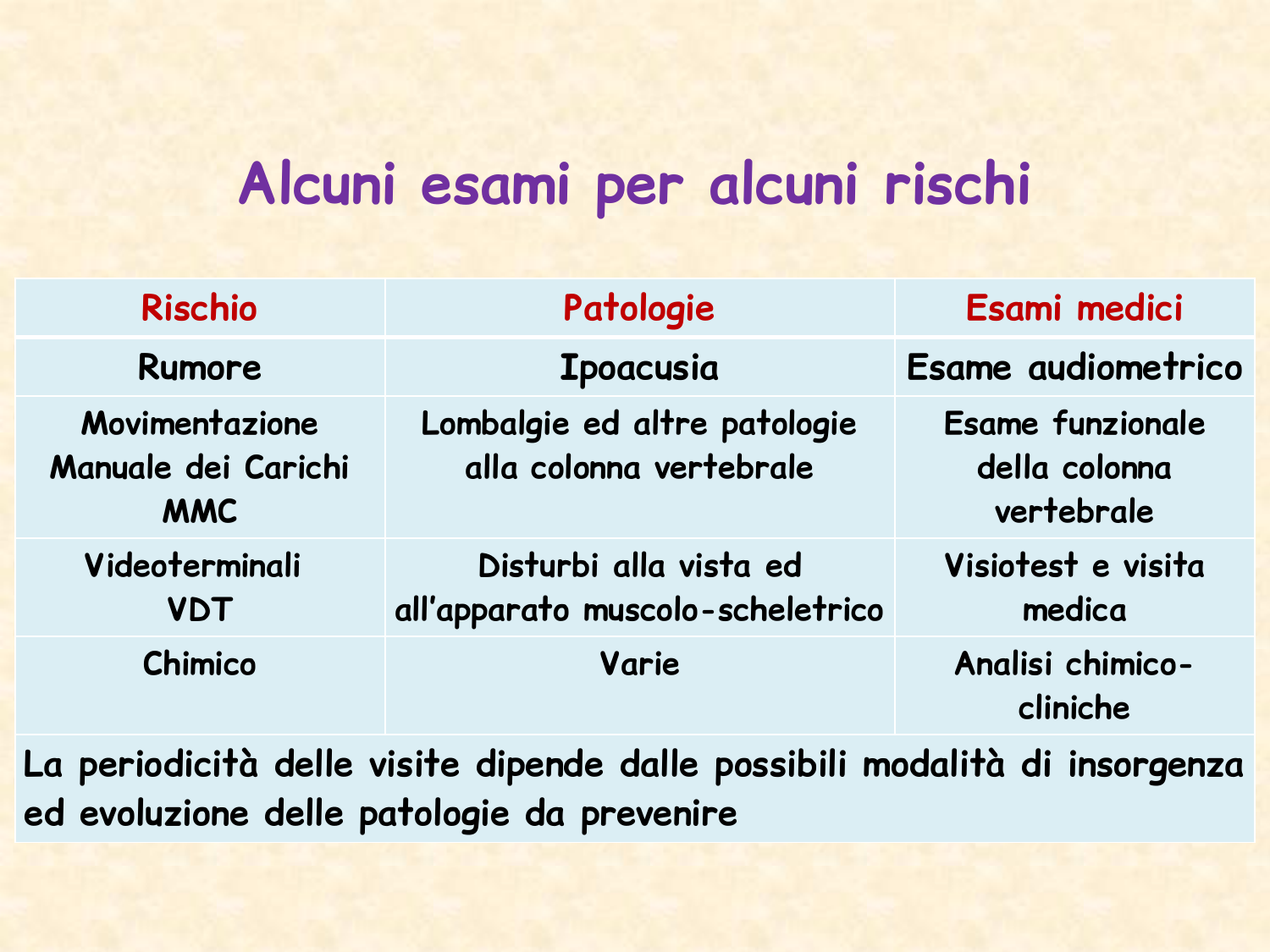

# Alcuni esami per alcuni rischi
| Rischio | Patologie | Esami medici |
| --- | --- | --- |
| Rumore | Ipoacusia | Esame audiometrico |
| Movimentazione Manuale dei Carichi MMC | Lombalgie ed altre patologie alla colonna vertebrale | Esame funzionale della colonna vertebrale |
| Videoterminali VDT | Disturbi alla vista ed all’apparato muscolo-scheletrico | Visiotest e visita medica |
| Chimico | Varie | Analisi chimico-cliniche |
| La periodicità delle visite dipende dalle possibili modalità di insorgenza ed evoluzione delle patologie da prevenire |  |  |